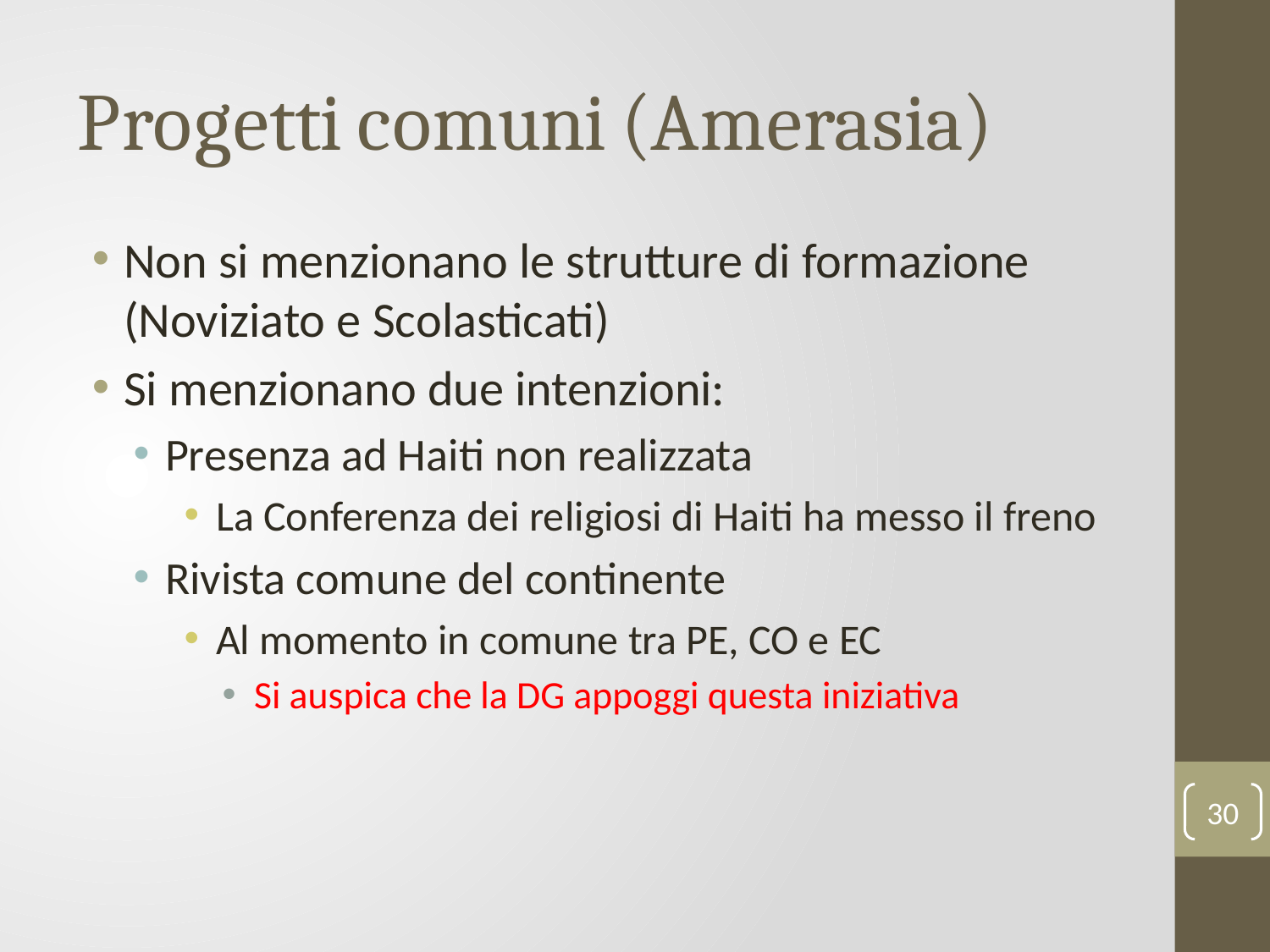

# Progetti comuni (Amerasia)
Non si menzionano le strutture di formazione (Noviziato e Scolasticati)
Si menzionano due intenzioni:
Presenza ad Haiti non realizzata
La Conferenza dei religiosi di Haiti ha messo il freno
Rivista comune del continente
Al momento in comune tra PE, CO e EC
Si auspica che la DG appoggi questa iniziativa
30